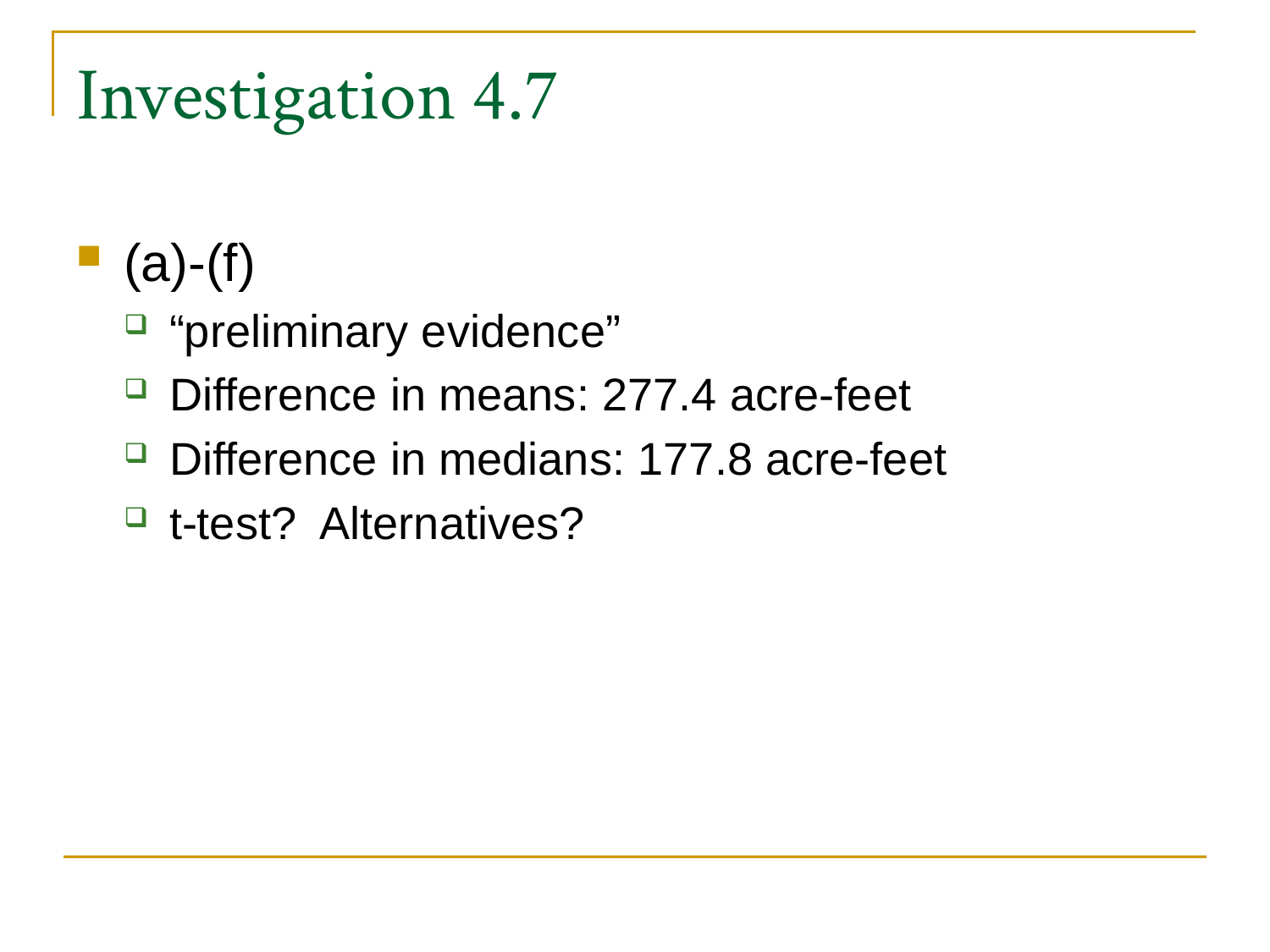

# Investigation 4.7
(a)-(f)
“preliminary evidence”
Difference in means: 277.4 acre-feet
Difference in medians: 177.8 acre-feet
t-test?  Alternatives?